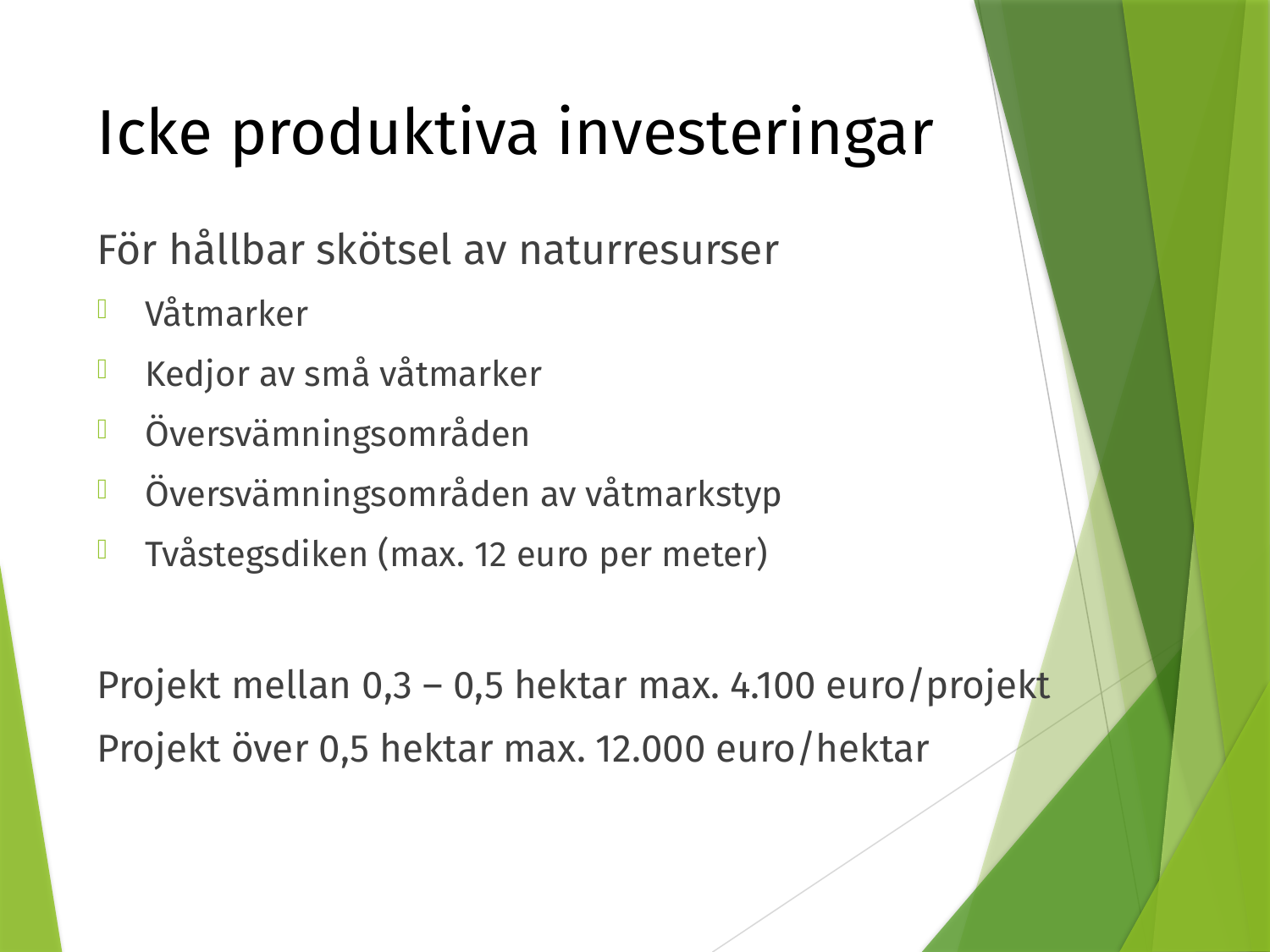

# Icke produktiva investeringar
För hållbar skötsel av naturresurser
Våtmarker
Kedjor av små våtmarker
Översvämningsområden
Översvämningsområden av våtmarkstyp
Tvåstegsdiken (max. 12 euro per meter)

Projekt mellan 0,3 – 0,5 hektar max. 4.100 euro/projekt
Projekt över 0,5 hektar max. 12.000 euro/hektar